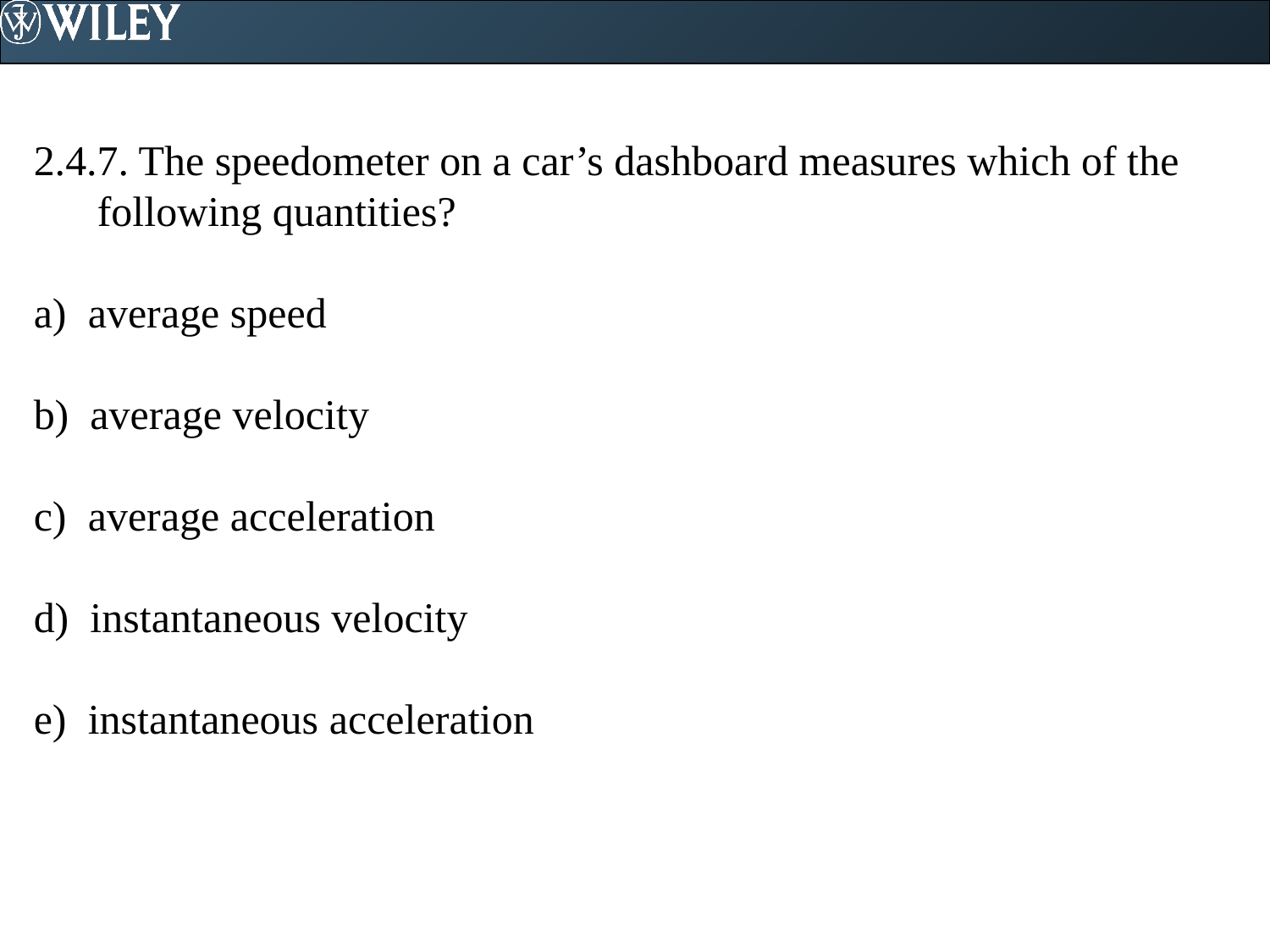

2.4.7. The speedometer on a car’s dashboard measures which of the following quantities?

a)  average speed

b)  average velocity

c)  average acceleration

d)  instantaneous velocity

e)  instantaneous acceleration